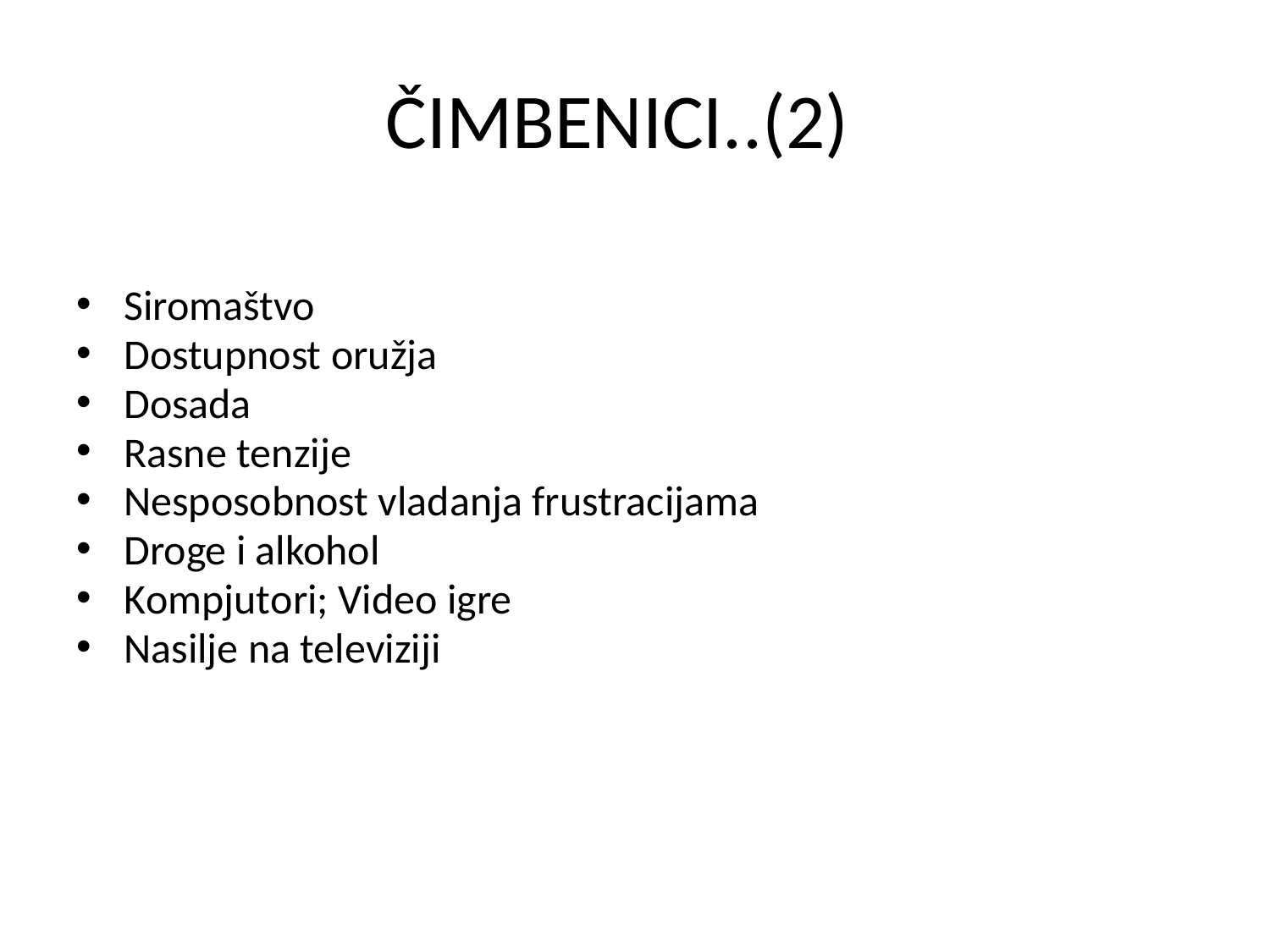

ČIMBENICI..(2)

Siromaštvo
Dostupnost oružja
Dosada
Rasne tenzije
Nesposobnost vladanja frustracijama
Droge i alkohol
Kompjutori; Video igre
Nasilje na televiziji